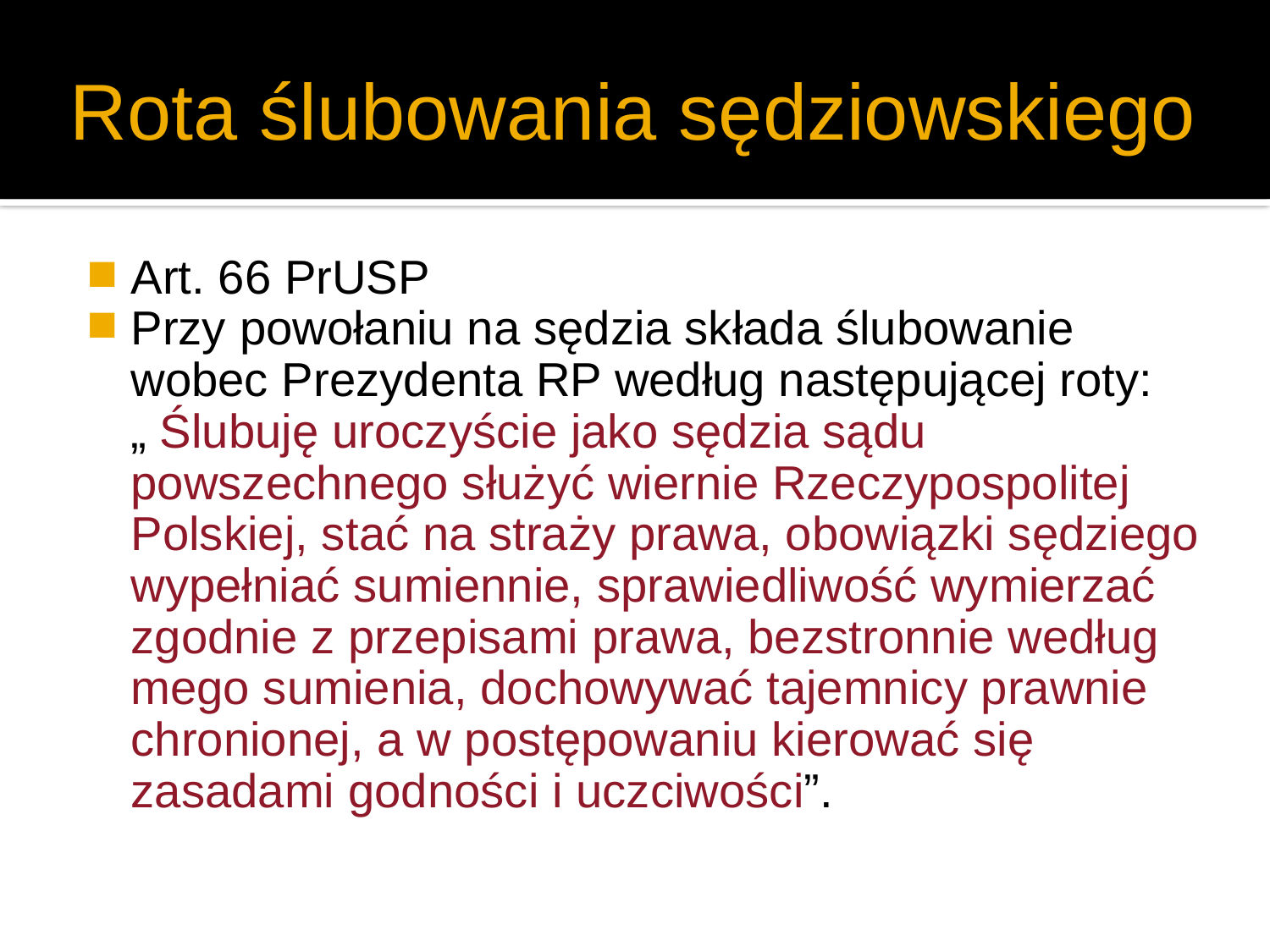

# Rota ślubowania sędziowskiego
Art. 66 PrUSP
Przy powołaniu na sędzia składa ślubowanie wobec Prezydenta RP według następującej roty: „ Ślubuję uroczyście jako sędzia sądu powszechnego służyć wiernie Rzeczypospolitej Polskiej, stać na straży prawa, obowiązki sędziego wypełniać sumiennie, sprawiedliwość wymierzać zgodnie z przepisami prawa, bezstronnie według mego sumienia, dochowywać tajemnicy prawnie chronionej, a w postępowaniu kierować się zasadami godności i uczciwości”.